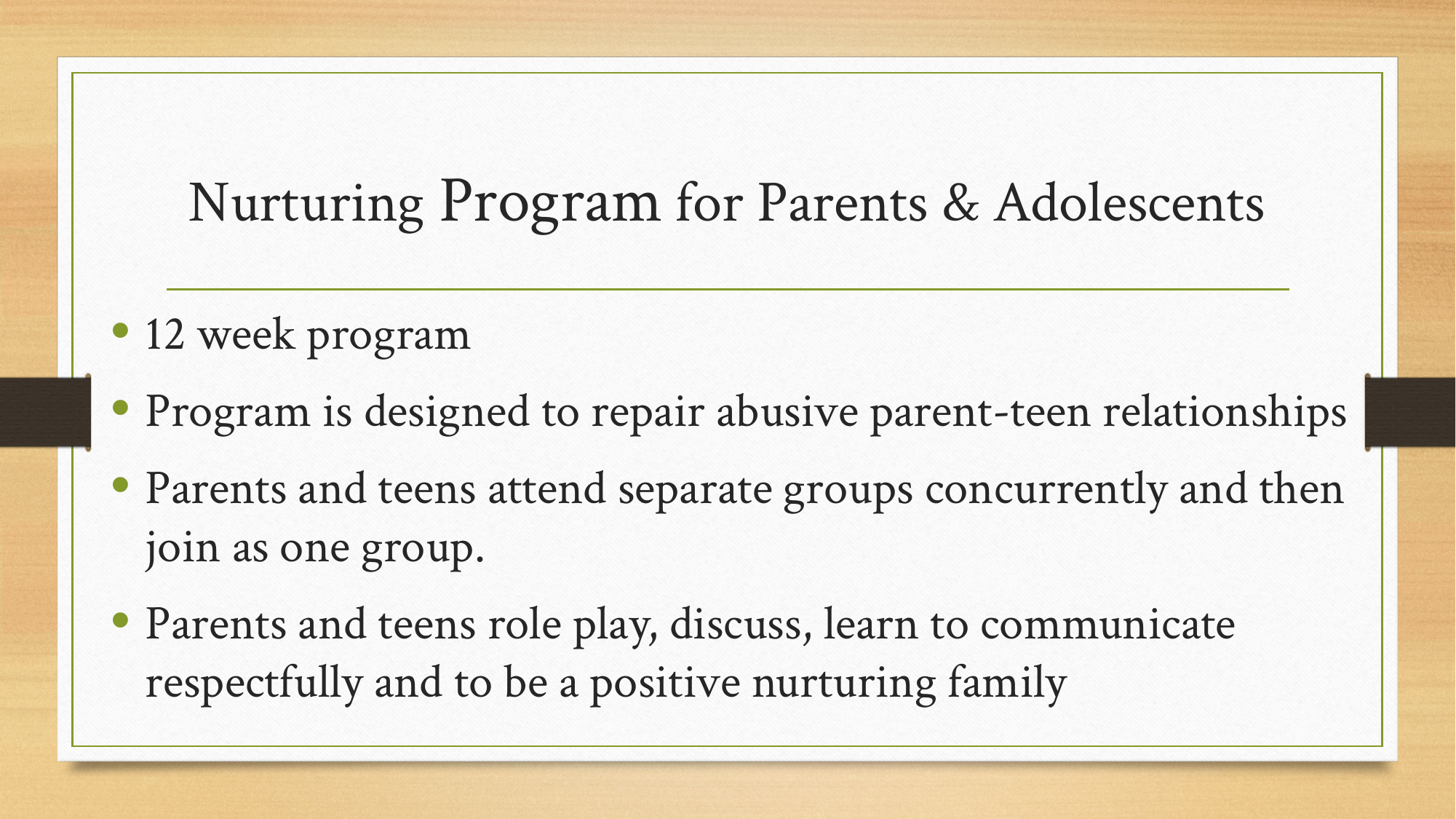

# Nurturing Program for Parents & Adolescents
12 week program
Program is designed to repair abusive parent-teen relationships
Parents and teens attend separate groups concurrently and then join as one group.
Parents and teens role play, discuss, learn to communicate respectfully and to be a positive nurturing family